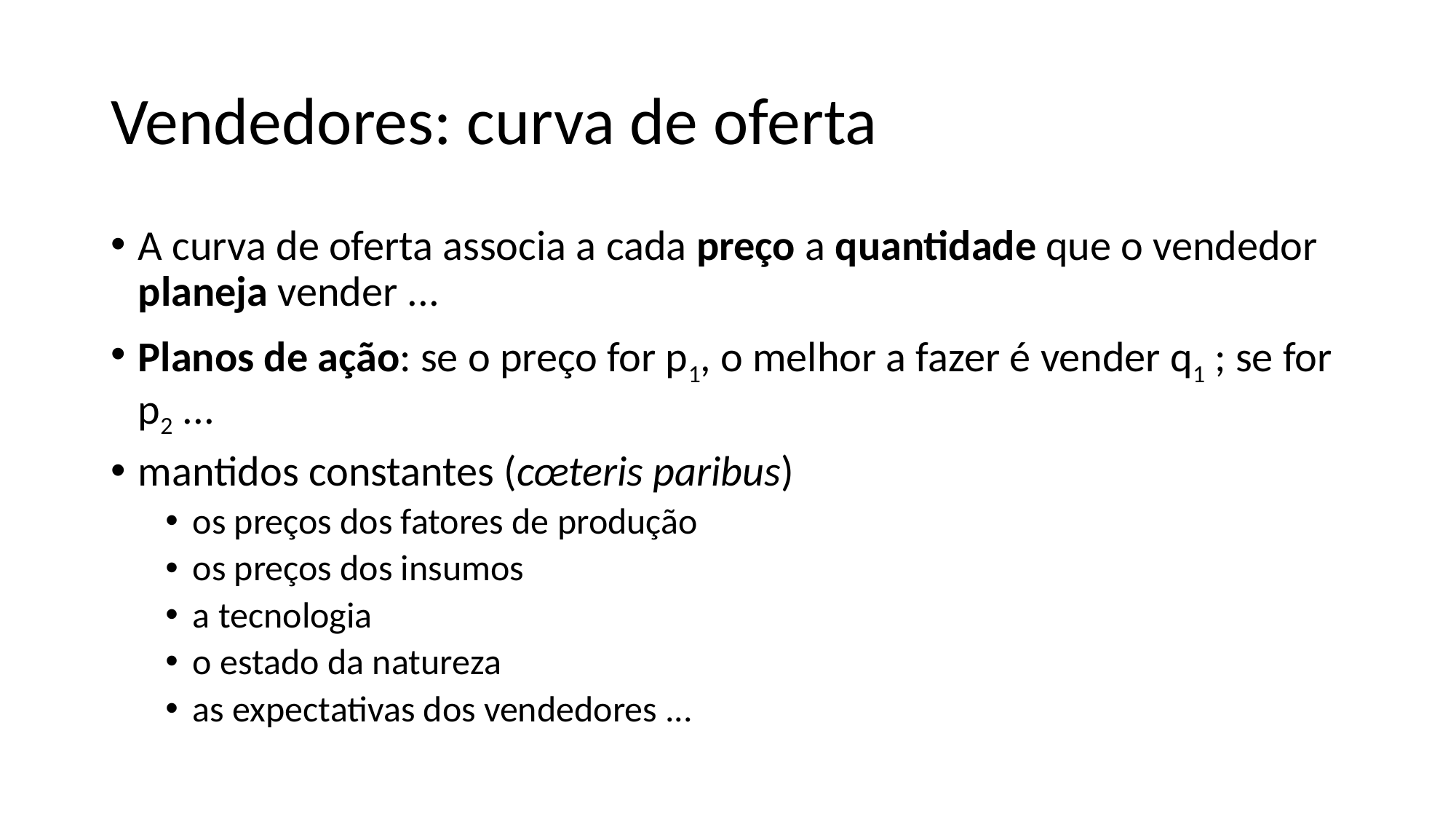

# Vendedores: curva de oferta
A curva de oferta associa a cada preço a quantidade que o vendedor planeja vender ...
Planos de ação: se o preço for p1, o melhor a fazer é vender q1 ; se for p2 ...
mantidos constantes (cœteris paribus)
os preços dos fatores de produção
os preços dos insumos
a tecnologia
o estado da natureza
as expectativas dos vendedores ...